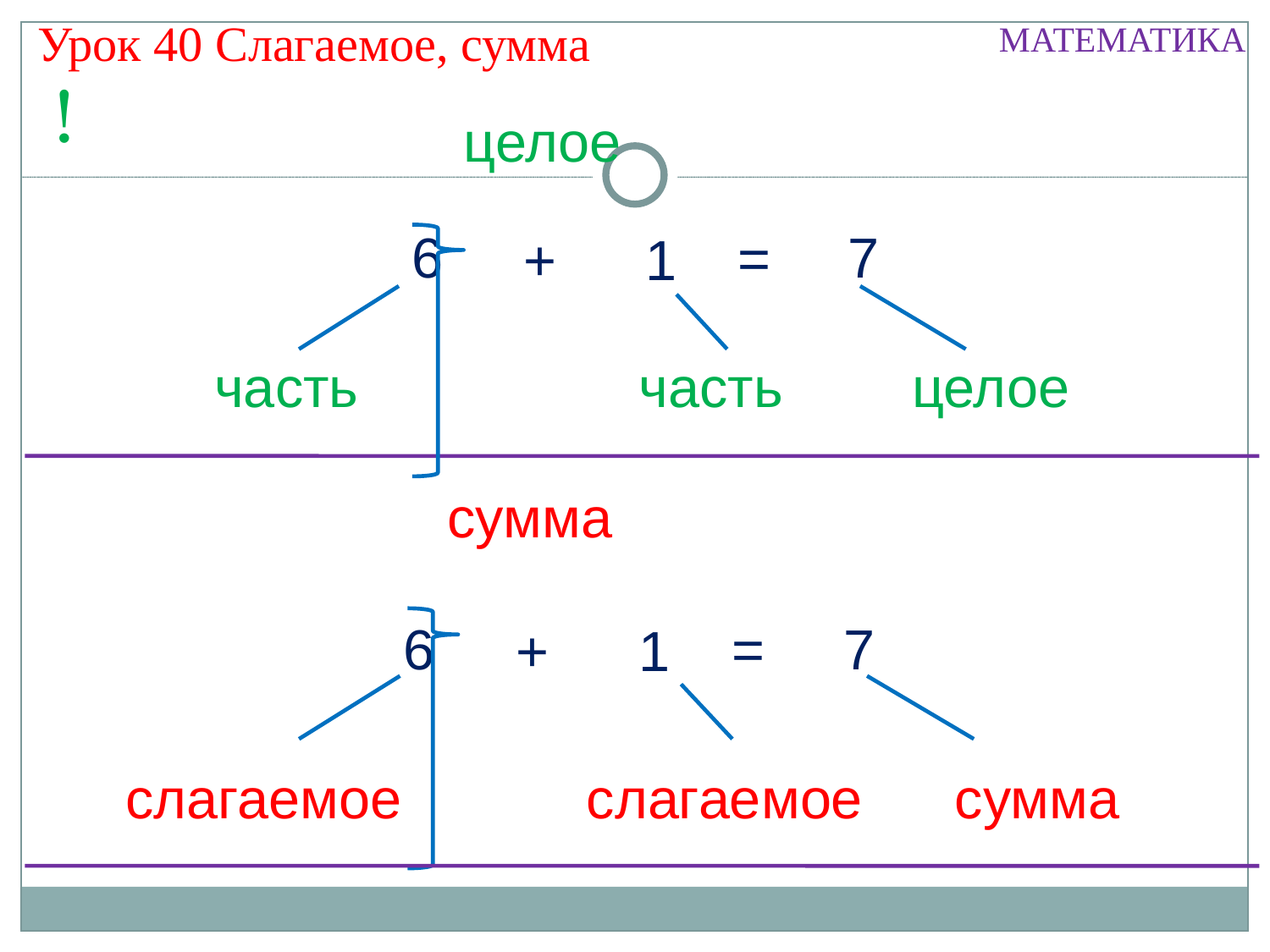

Урок 40 Слагаемое, сумма
МАТЕМАТИКА
!
целое
6
7
=
+
1

часть
часть
 целое

сумма
6
7
=

+
1

 сумма
слагаемое
слагаемое